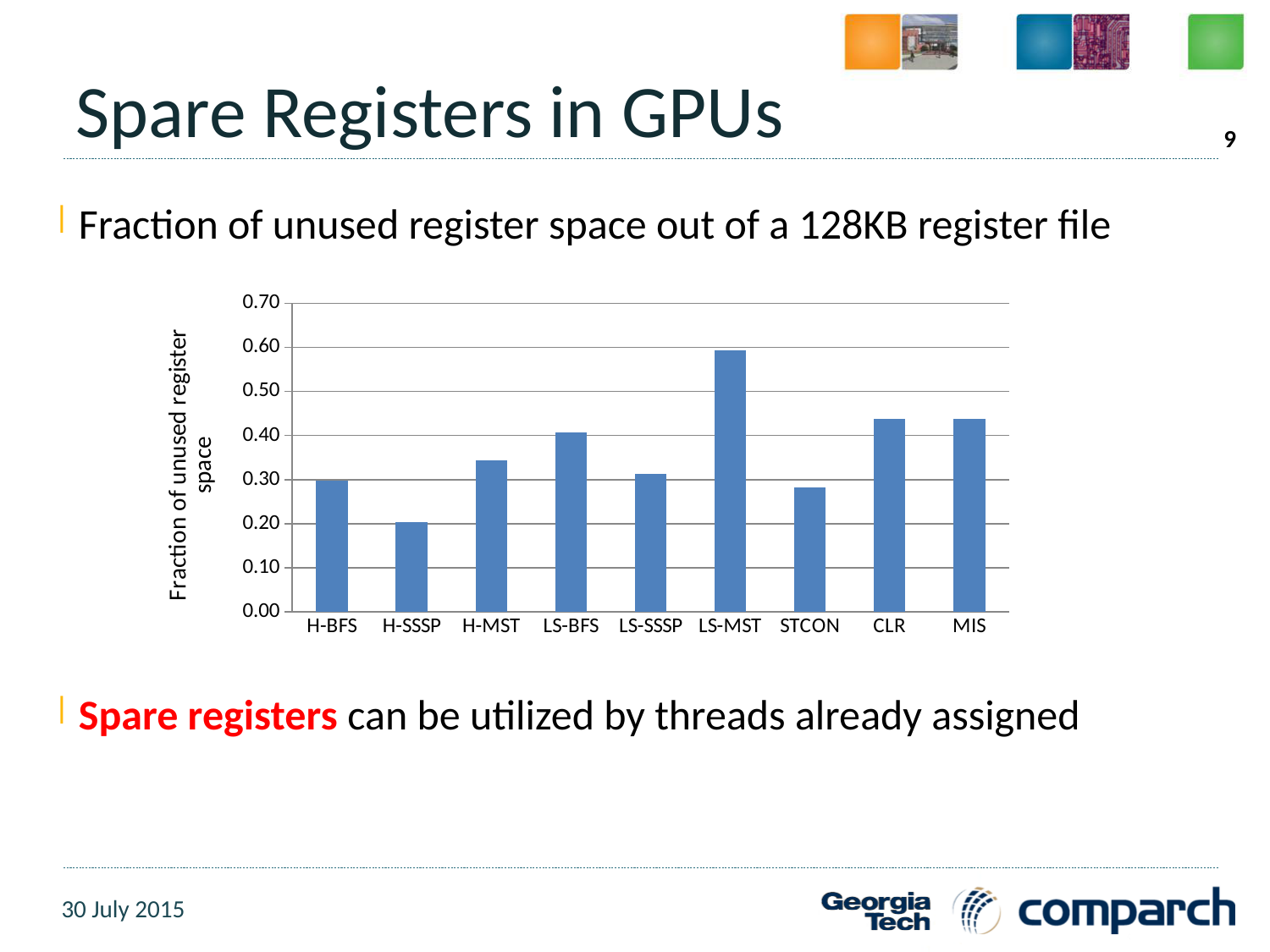

# Spare Registers in GPUs
9
Fraction of unused register space out of a 128KB register file

Spare registers can be utilized by threads already assigned

### Chart

| Category | Unused Register Space |
|---|---|
| H-BFS | 0.296875 |
| H-SSSP | 0.203125 |
| H-MST | 0.34375 |
| LS-BFS | 0.40625 |
| LS-SSSP | 0.3125 |
| LS-MST | 0.59375 |
| STCON | 0.28125 |
| CLR | 0.4375 |
| MIS | 0.4375 |
30 July 2015